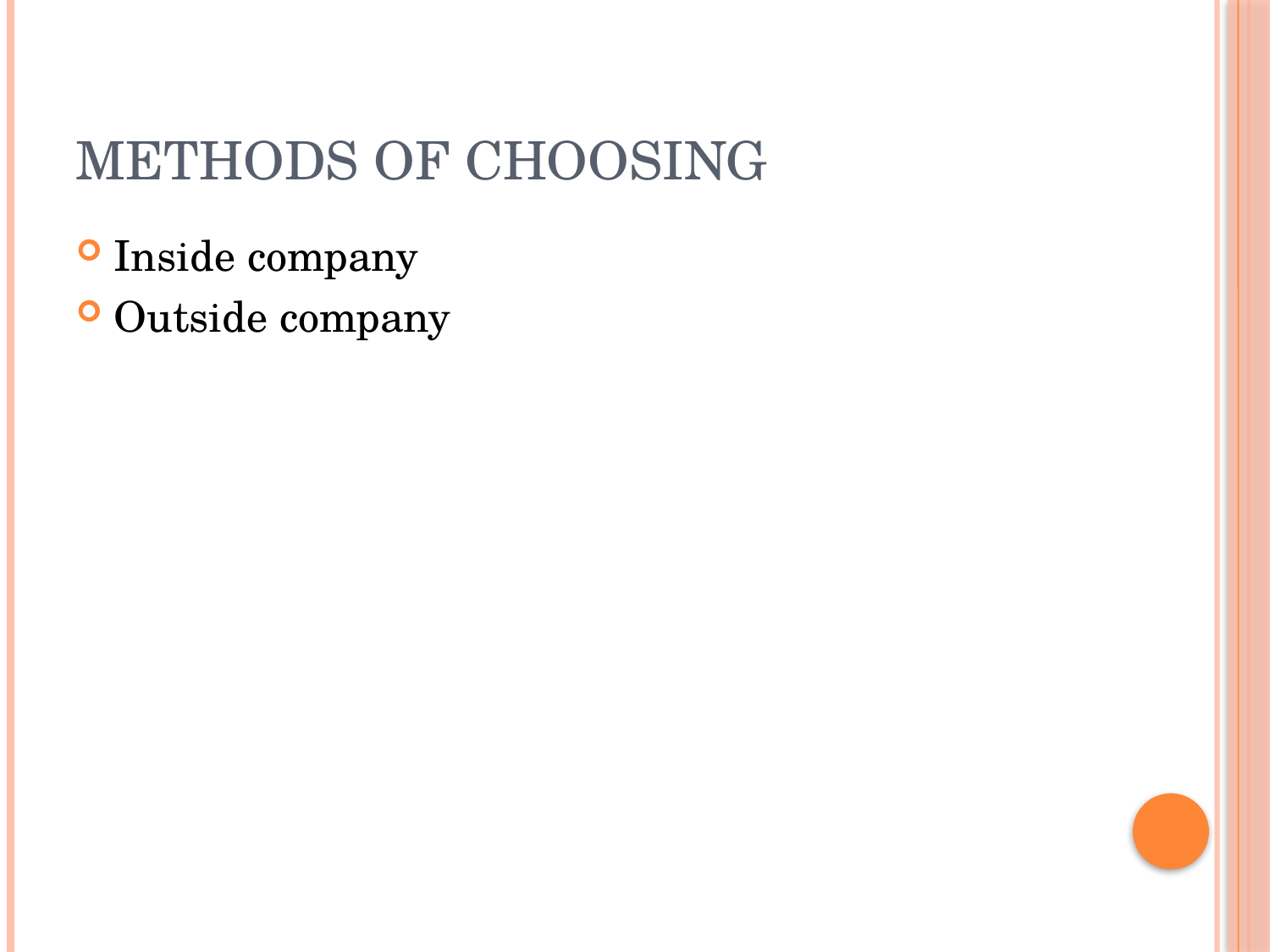

# Methods of choosing
Inside company
Outside company